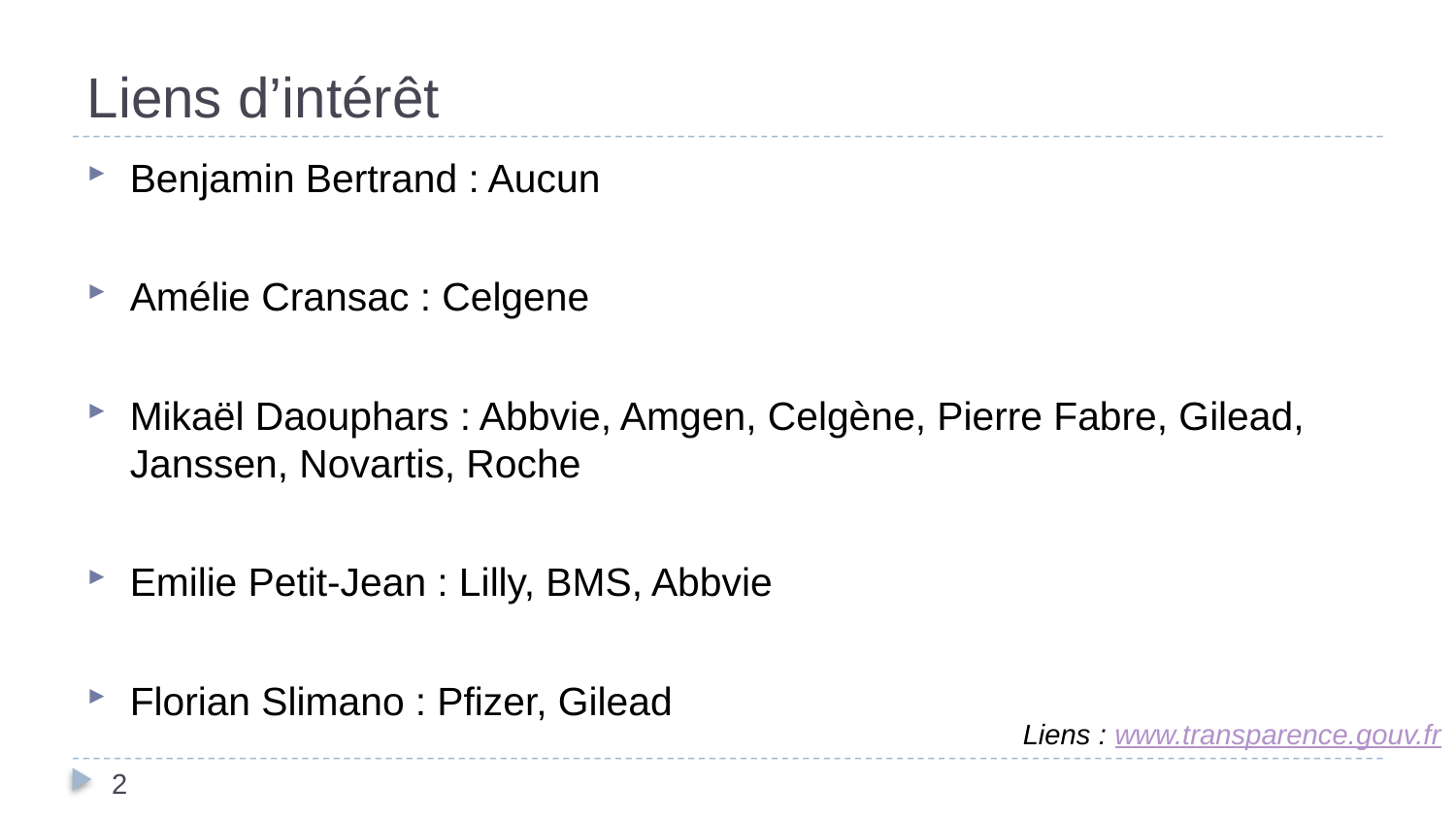

# Liens d’intérêt
Benjamin Bertrand : Aucun

Amélie Cransac : Celgene

Mikaël Daouphars : Abbvie, Amgen, Celgène, Pierre Fabre, Gilead, Janssen, Novartis, Roche

Emilie Petit-Jean : Lilly, BMS, Abbvie

Florian Slimano : Pfizer, Gilead

Liens : www.transparence.gouv.fr
2